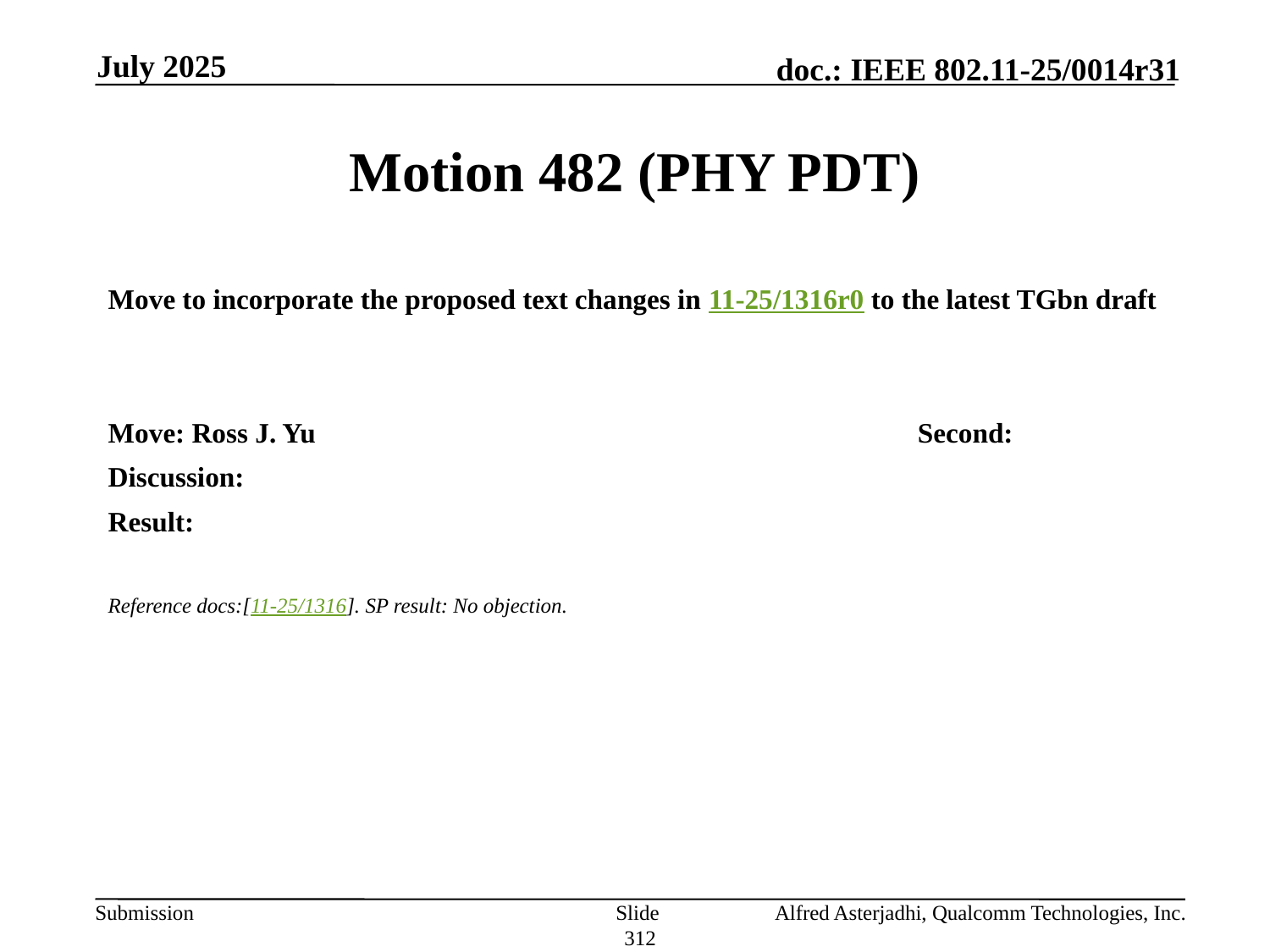

July 2025
# Motion 482 (PHY PDT)
Move to incorporate the proposed text changes in 11-25/1316r0 to the latest TGbn draft

Move: Ross J. Yu					Second:
Discussion:
Result:

Reference docs:[11-25/1316]. SP result: No objection.

Slide 312
Alfred Asterjadhi, Qualcomm Technologies, Inc.